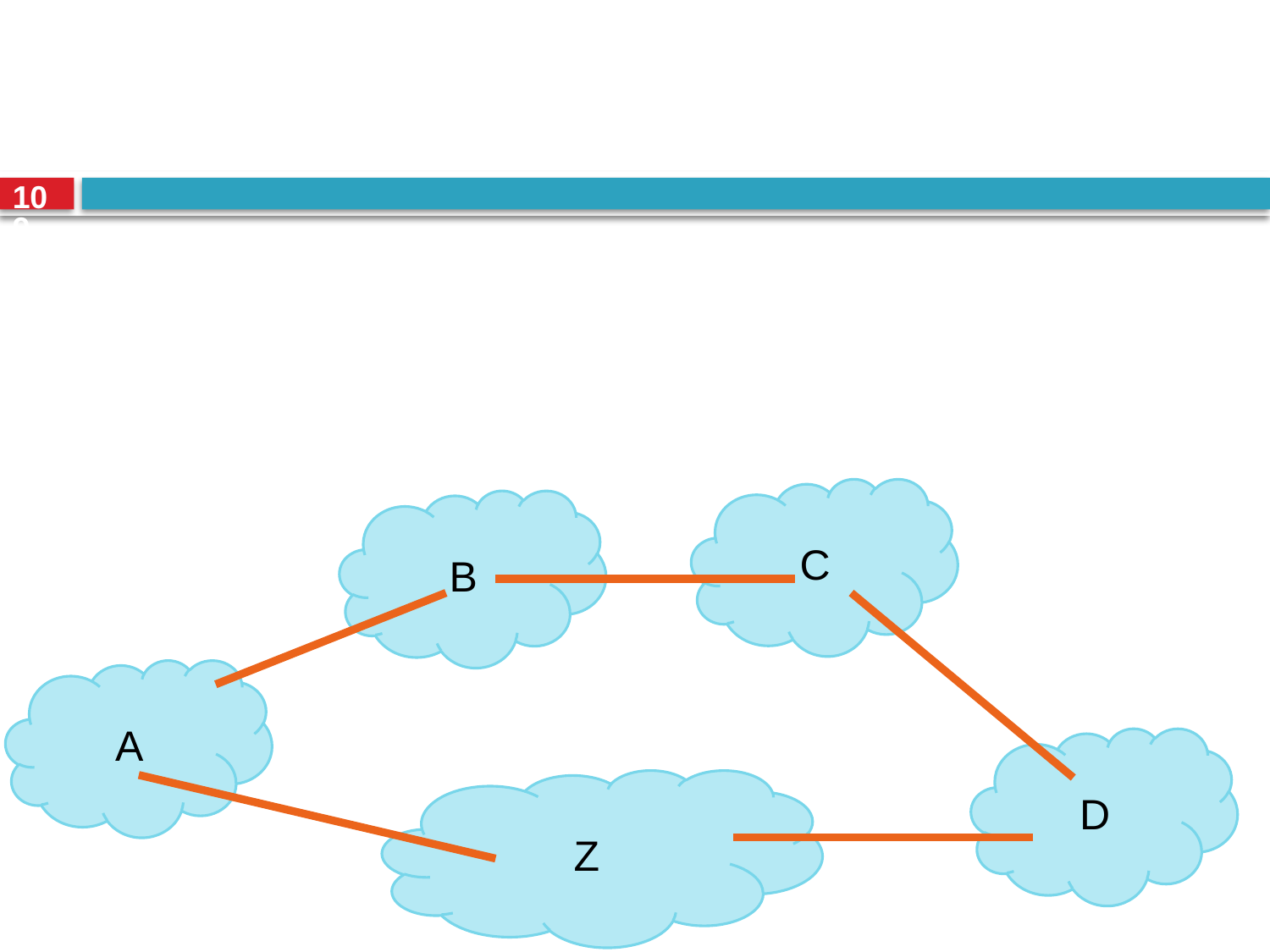

#
109
C
B
A
D
Z